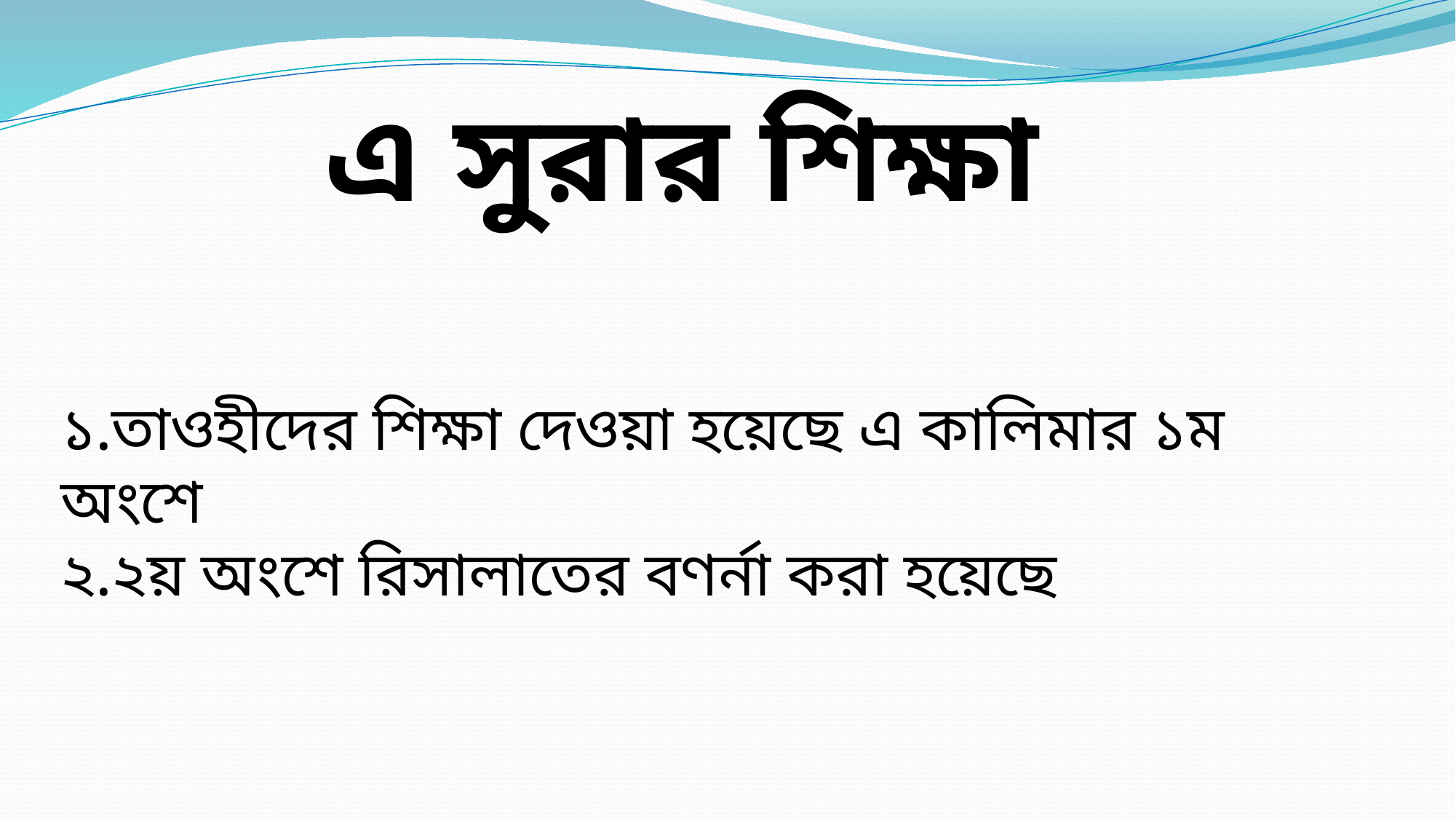

এ সুরার শিক্ষা
১.তাওহীদের শিক্ষা দেওয়া হয়েছে এ কালিমার ১ম অংশে
২.২য় অংশে রিসালাতের বণর্না করা হয়েছে

শফিকুল